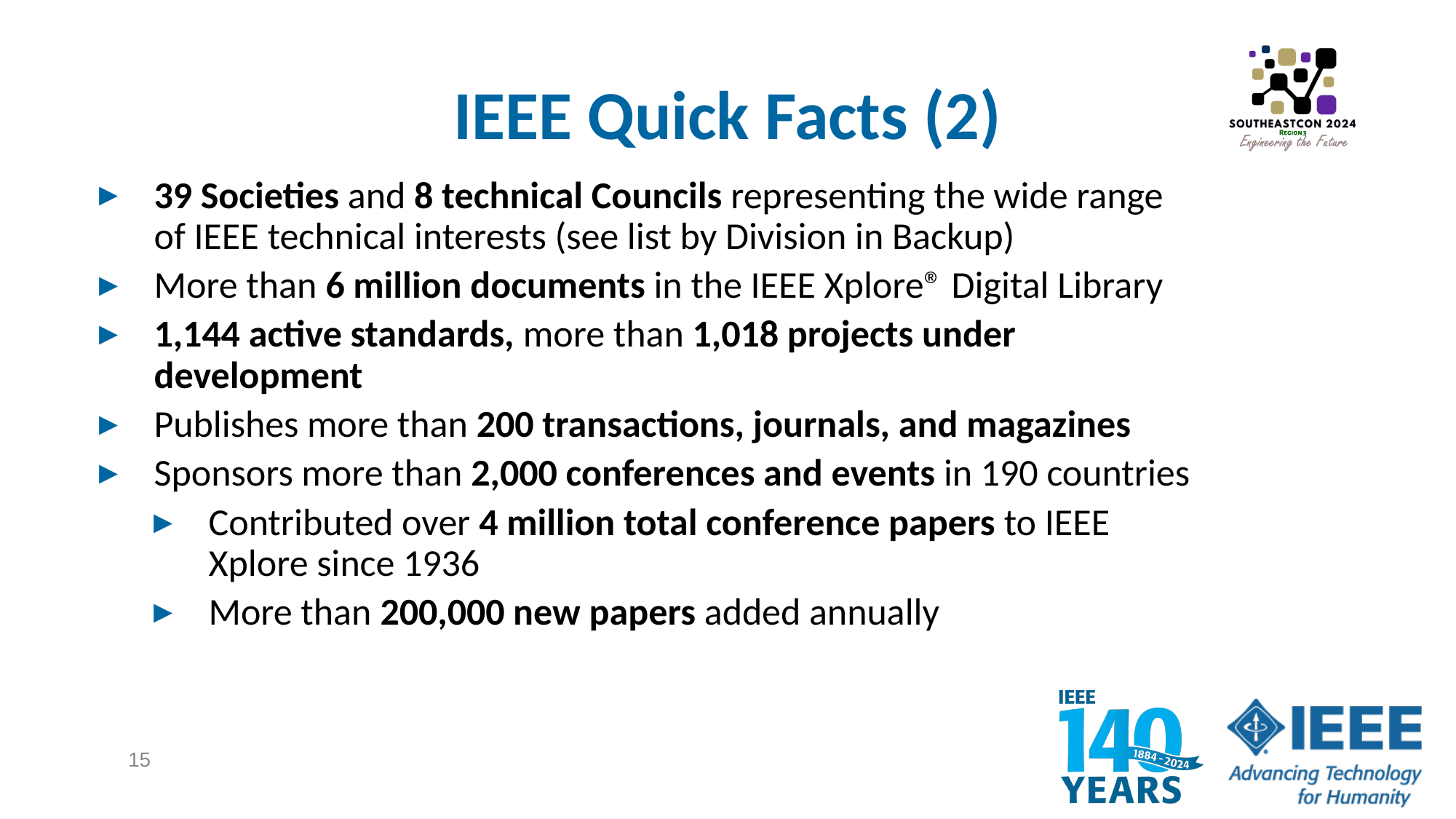

# IEEE Quick Facts (2)
39 Societies and 8 technical Councils representing the wide range of IEEE technical interests (see list by Division in Backup)
More than 6 million documents in the IEEE Xplore® Digital Library
1,144 active standards, more than 1,018 projects under development
Publishes more than 200 transactions, journals, and magazines
Sponsors more than 2,000 conferences and events in 190 countries
Contributed over 4 million total conference papers to IEEE Xplore since 1936
More than 200,000 new papers added annually

15